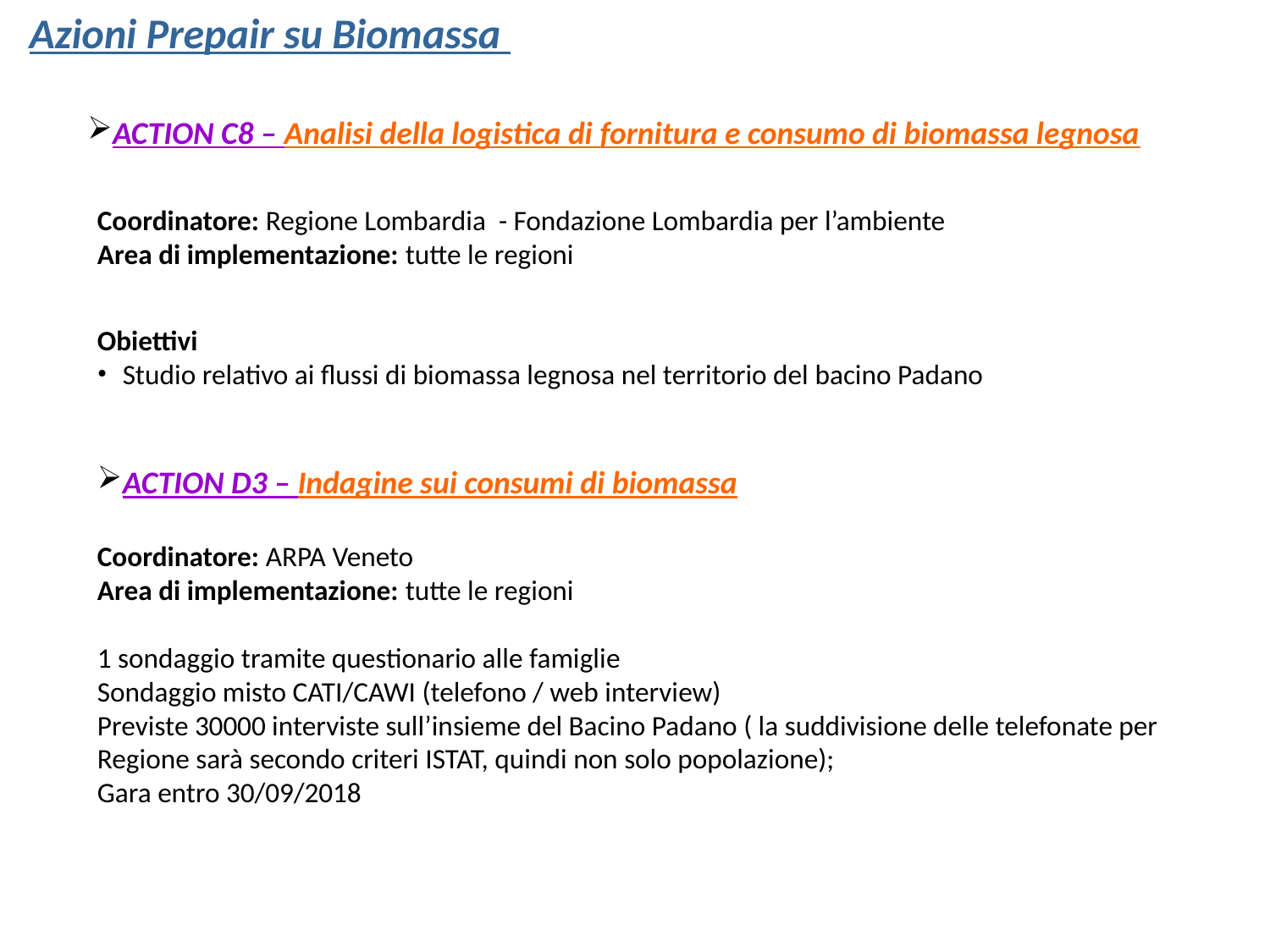

Azioni Prepair su Biomassa
ACTION C8 – Analisi della logistica di fornitura e consumo di biomassa legnosa
Coordinatore: Regione Lombardia  - Fondazione Lombardia per l’ambiente
Area di implementazione: tutte le regioni
Obiettivi
Studio relativo ai flussi di biomassa legnosa nel territorio del bacino Padano
ACTION D3 – Indagine sui consumi di biomassa

Coordinatore: ARPA Veneto
Area di implementazione: tutte le regioni

1 sondaggio tramite questionario alle famiglie
Sondaggio misto CATI/CAWI (telefono / web interview)
Previste 30000 interviste sull’insieme del Bacino Padano ( la suddivisione delle telefonate per Regione sarà secondo criteri ISTAT, quindi non solo popolazione);
Gara entro 30/09/2018